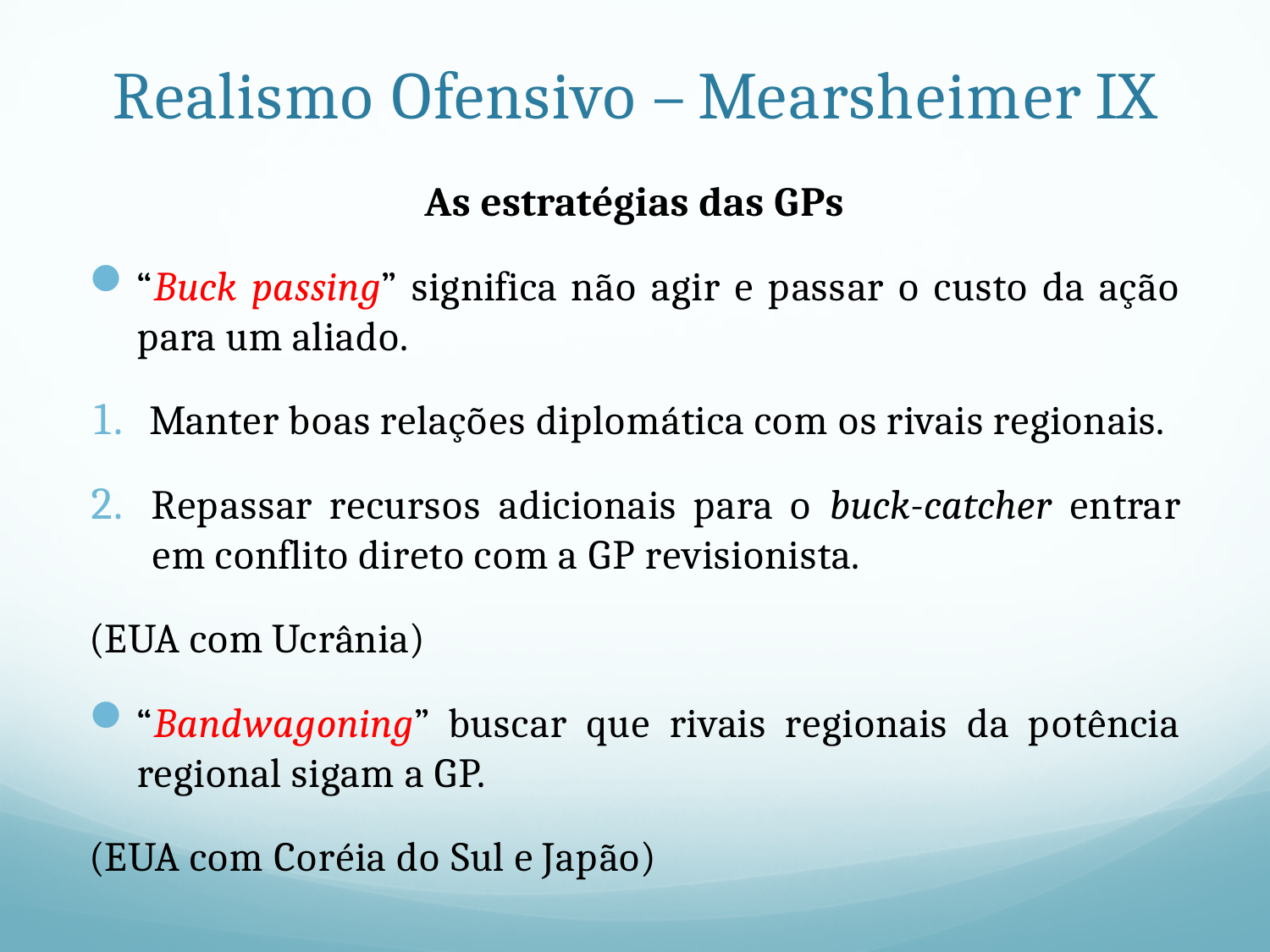

# Realismo Ofensivo – Mearsheimer IX
As estratégias das GPs
“Buck passing” significa não agir e passar o custo da ação para um aliado.
Manter boas relações diplomática com os rivais regionais.
Repassar recursos adicionais para o buck-catcher entrar em conflito direto com a GP revisionista.
(EUA com Ucrânia)
“Bandwagoning” buscar que rivais regionais da potência regional sigam a GP.
(EUA com Coréia do Sul e Japão)